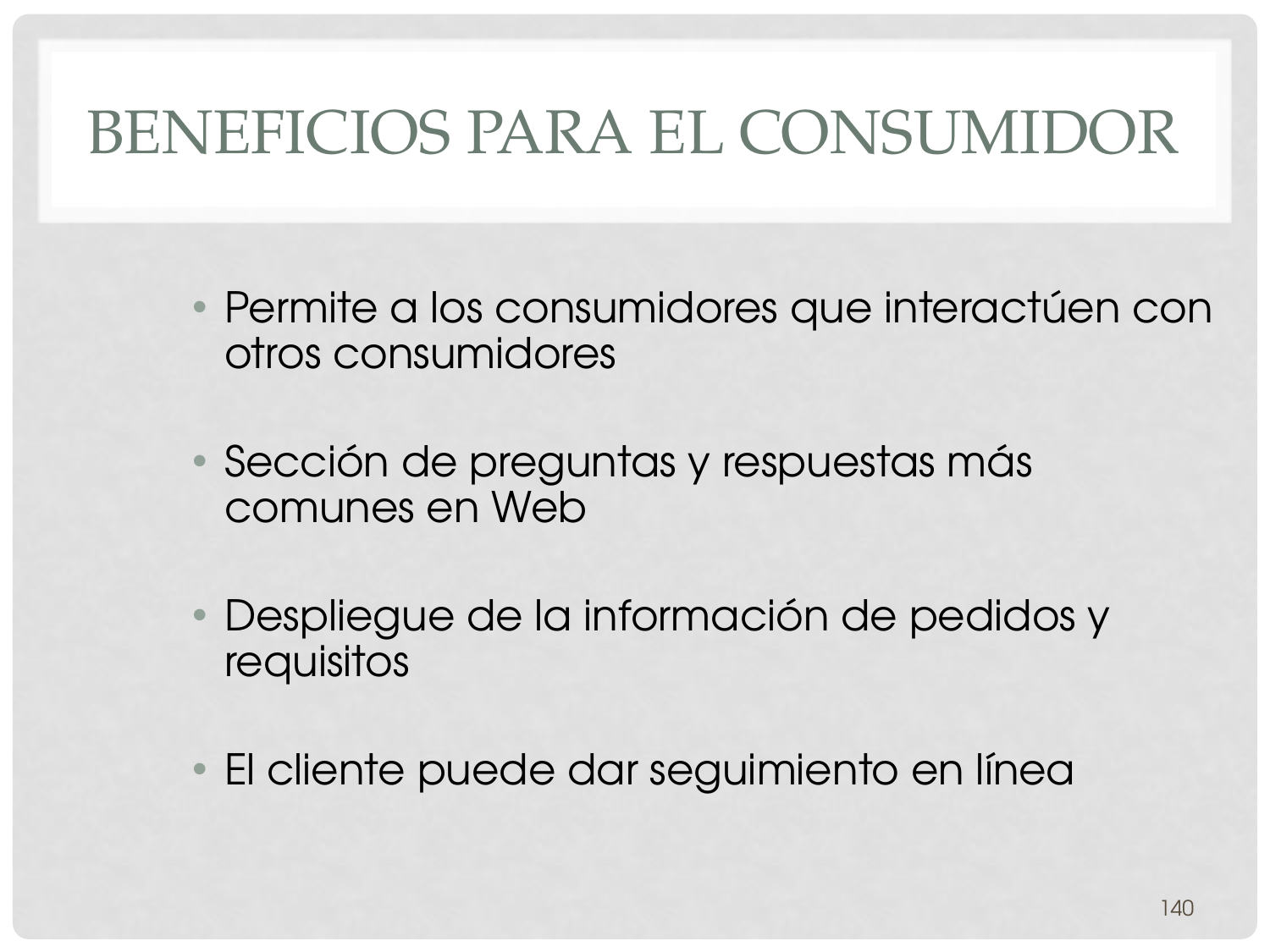

# Beneficios para el consumidor
Permite a los consumidores que interactúen con otros consumidores

Sección de preguntas y respuestas más comunes en Web

Despliegue de la información de pedidos y requisitos

El cliente puede dar seguimiento en línea

140